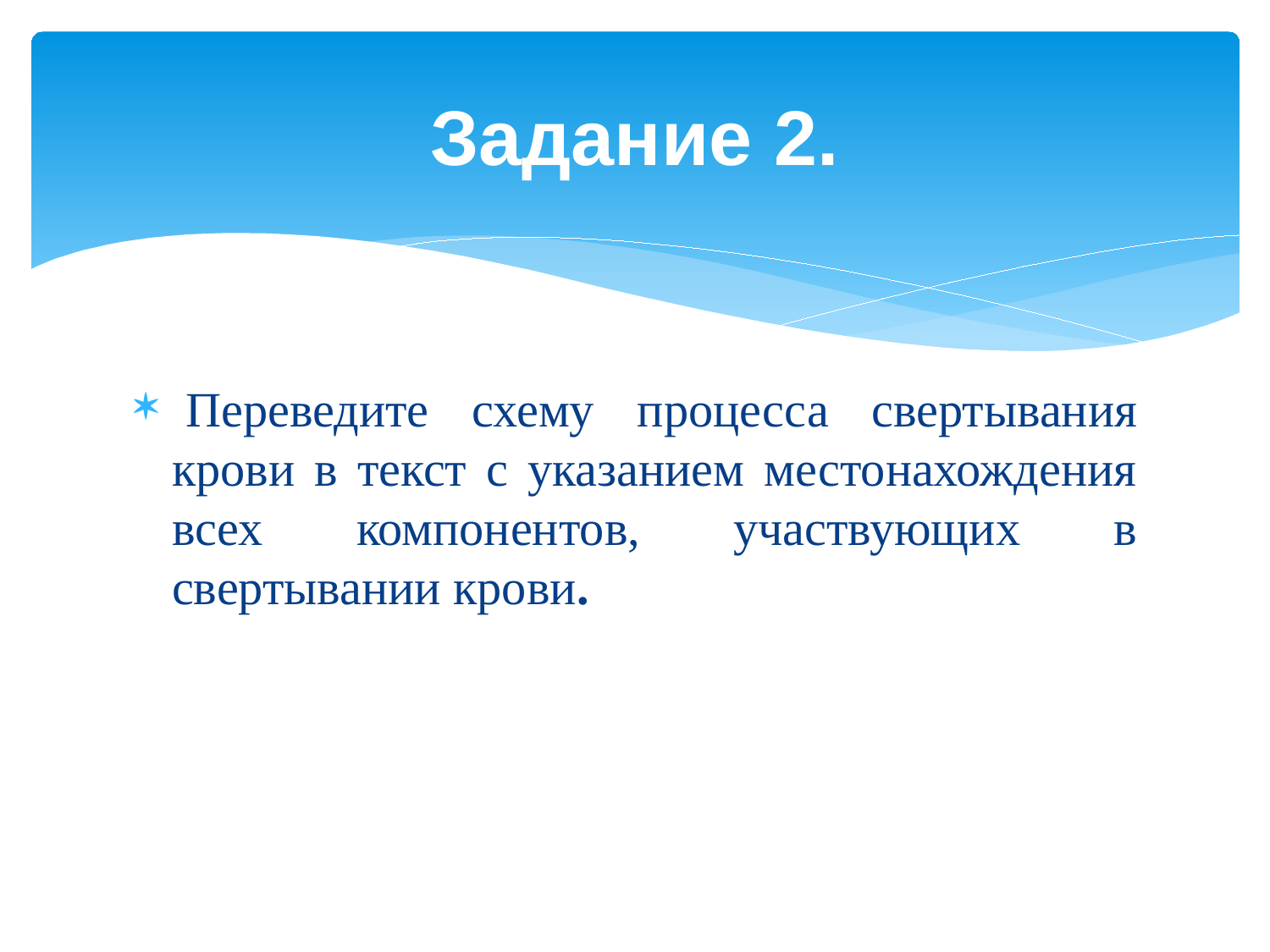

# Задание 2.
 Переведите схему процесса свертывания крови в текст с указанием местонахождения всех компонентов, участвующих в свертывании крови.